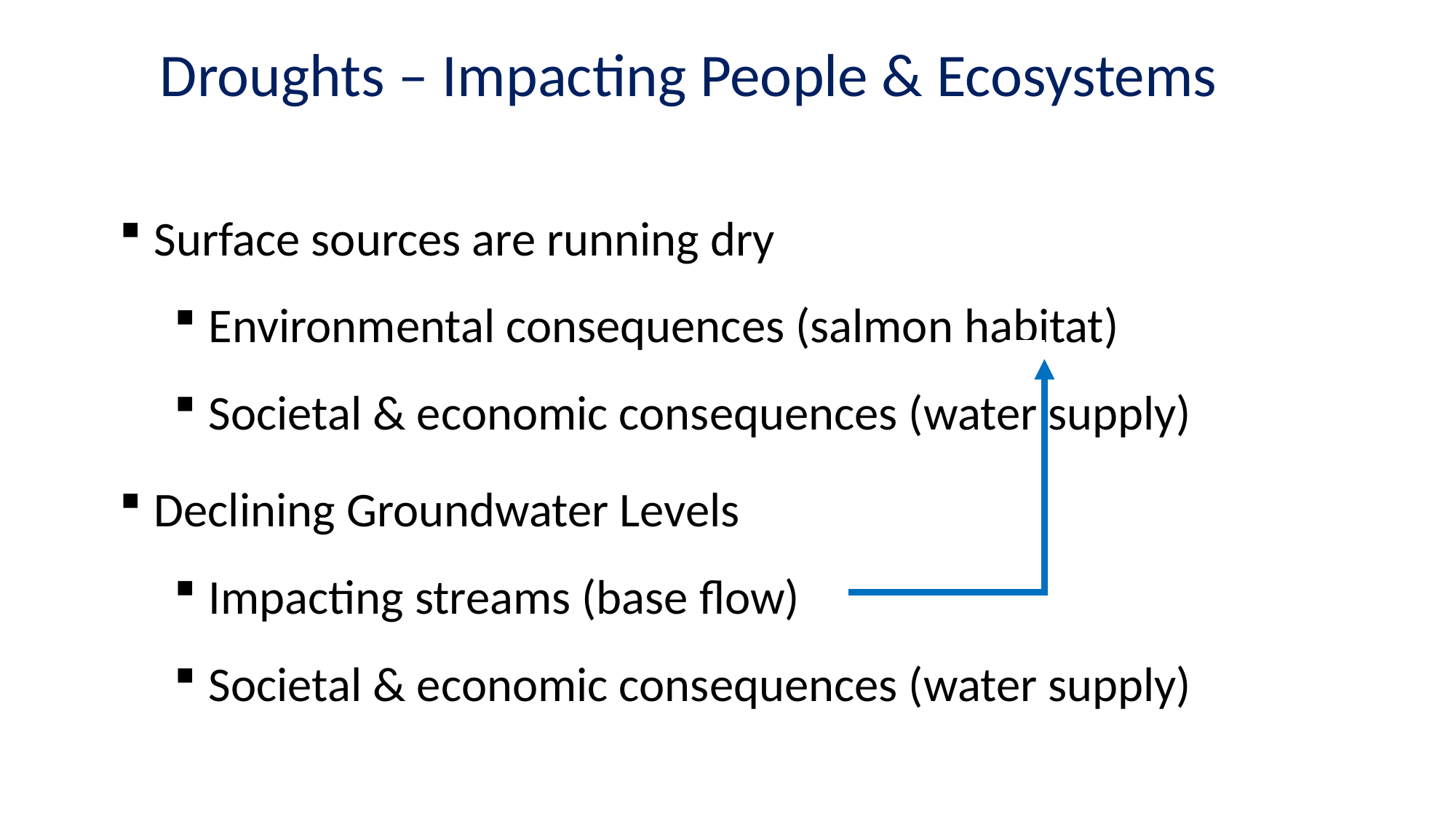

Droughts – Impacting People & Ecosystems
Surface sources are running dry
Environmental consequences (salmon habitat)
Societal & economic consequences (water supply)
Declining Groundwater Levels
Impacting streams (base flow)
Societal & economic consequences (water supply)